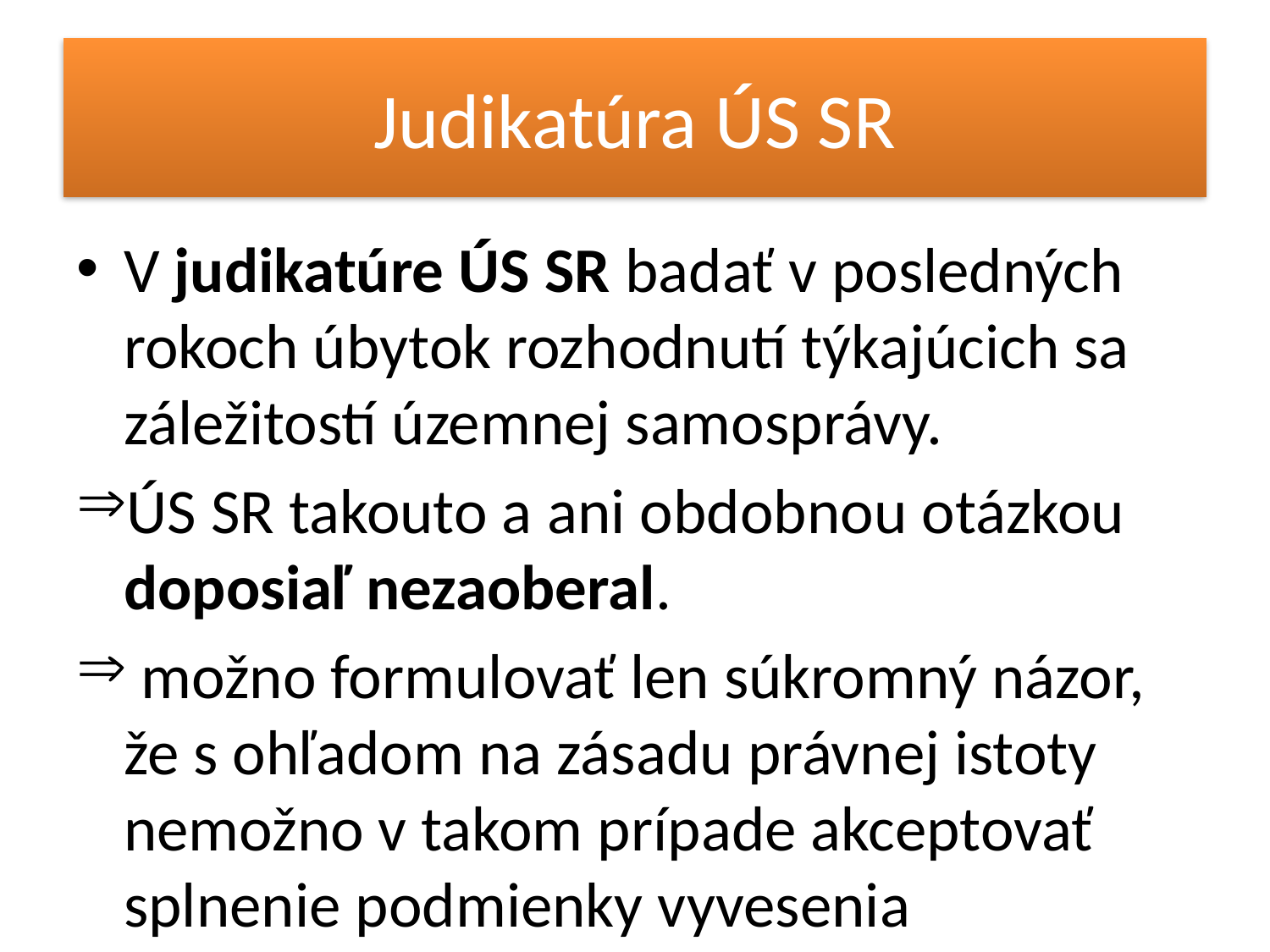

# Judikatúra ÚS SR
V judikatúre ÚS SR badať v posledných rokoch úbytok rozhodnutí týkajúcich sa záležitostí územnej samosprávy.
ÚS SR takouto a ani obdobnou otázkou doposiaľ nezaoberal.
 možno formulovať len súkromný názor, že s ohľadom na zásadu právnej istoty nemožno v takom prípade akceptovať splnenie podmienky vyvesenia